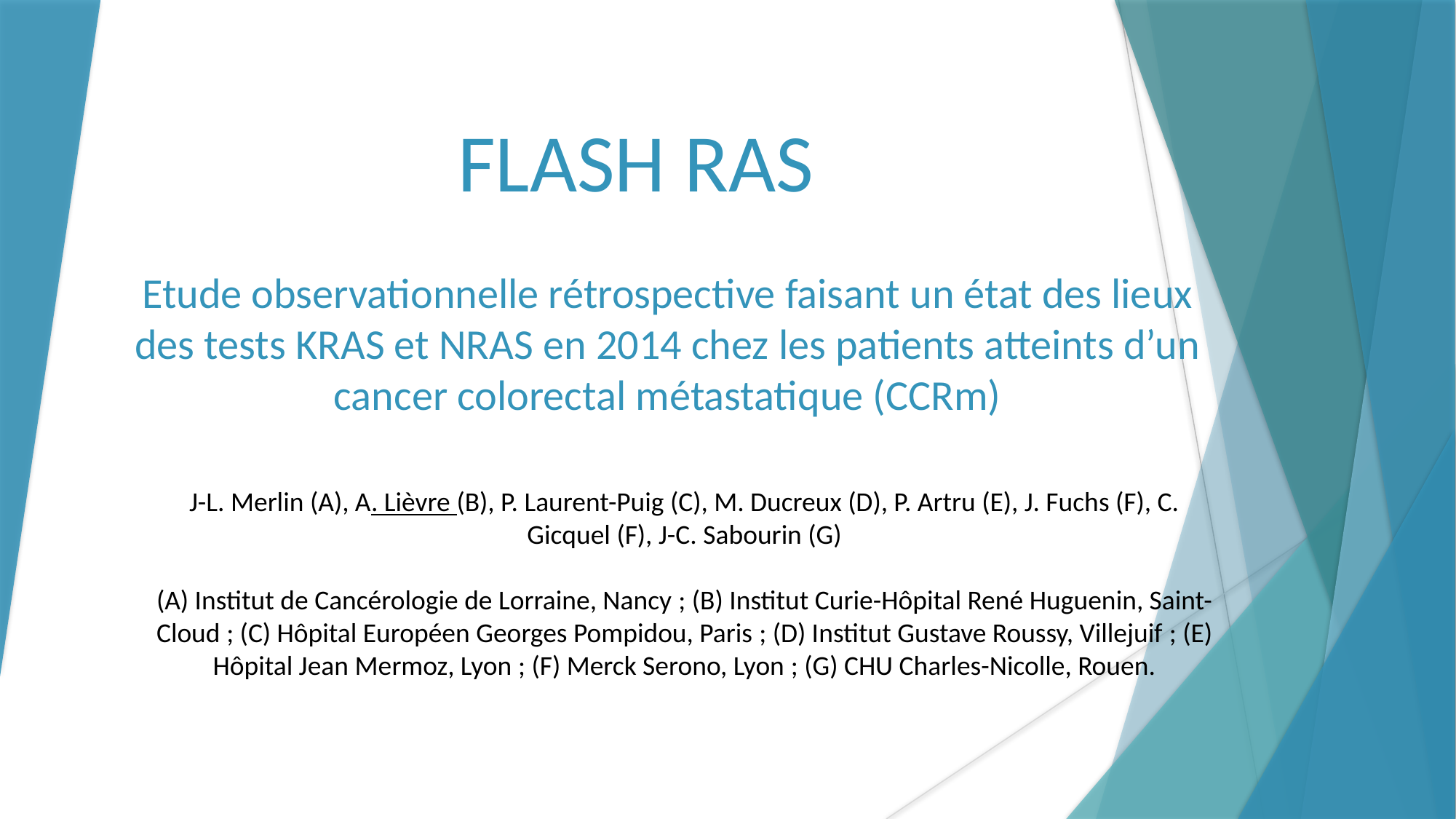

# FLASH RAS
Etude observationnelle rétrospective faisant un état des lieux des tests KRAS et NRAS en 2014 chez les patients atteints d’un cancer colorectal métastatique (CCRm)

J-L. Merlin (A), A. Lièvre (B), P. Laurent-Puig (C), M. Ducreux (D), P. Artru (E), J. Fuchs (F), C. Gicquel (F), J-C. Sabourin (G)

(A) Institut de Cancérologie de Lorraine, Nancy ; (B) Institut Curie-Hôpital René Huguenin, Saint-Cloud ; (C) Hôpital Européen Georges Pompidou, Paris ; (D) Institut Gustave Roussy, Villejuif ; (E) Hôpital Jean Mermoz, Lyon ; (F) Merck Serono, Lyon ; (G) CHU Charles-Nicolle, Rouen.